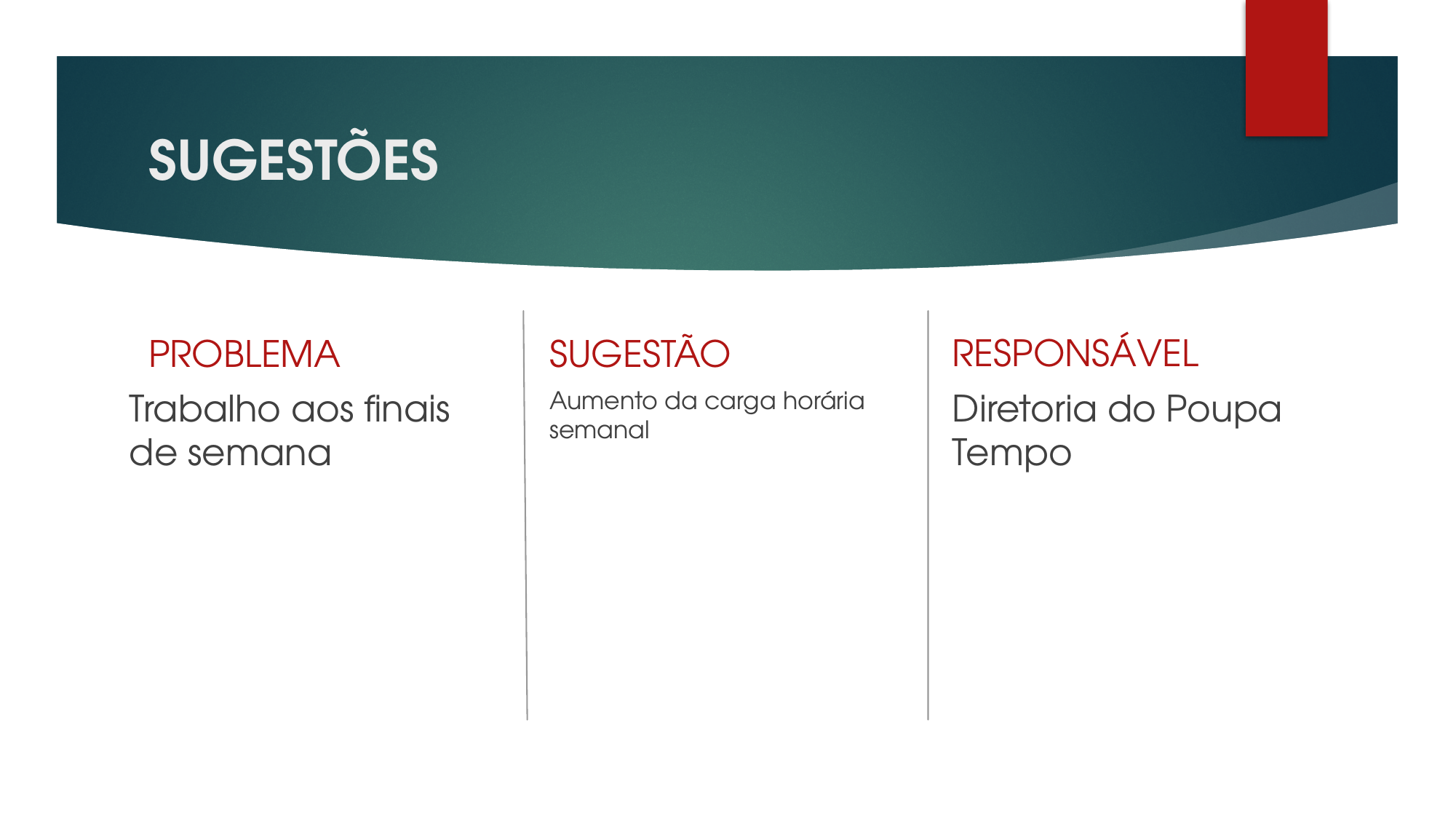

# SUGESTÕES
RESPONSÁVEL
PROBLEMA
SUGESTÃO
Trabalho aos finais de semana

Aumento da carga horária semanal
Diretoria do Poupa Tempo